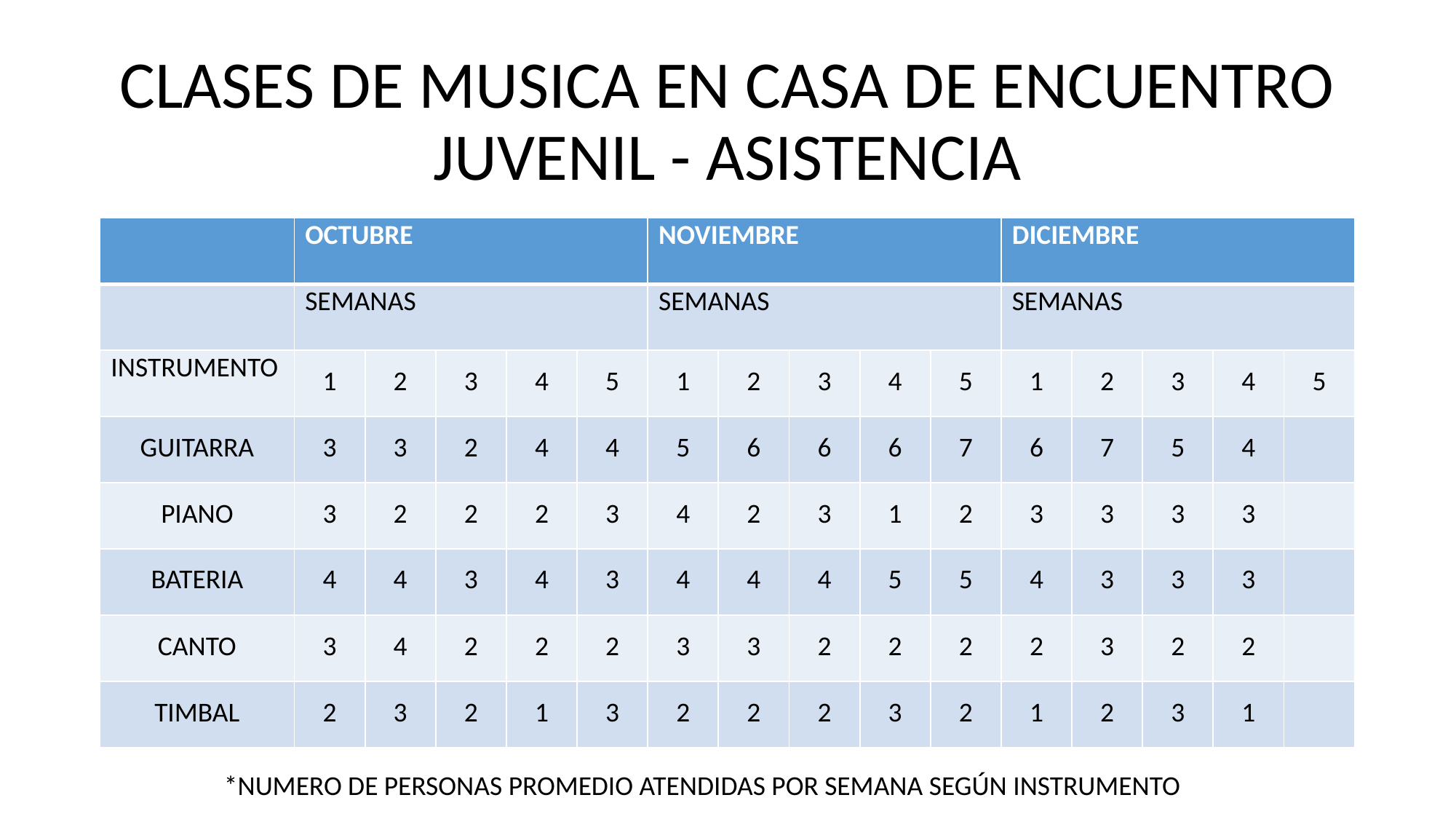

# CLASES DE MUSICA EN CASA DE ENCUENTRO JUVENIL - ASISTENCIA
|  | OCTUBRE |  |  |  |  | NOVIEMBRE |  |  |  |  | DICIEMBRE |  |  |  |  |
| --- | --- | --- | --- | --- | --- | --- | --- | --- | --- | --- | --- | --- | --- | --- | --- |
|  | SEMANAS |  |  |  |  | SEMANAS |  |  |  |  | SEMANAS |  |  |  |  |
| INSTRUMENTO | 1 | 2 | 3 | 4 | 5 | 1 | 2 | 3 | 4 | 5 | 1 | 2 | 3 | 4 | 5 |
| GUITARRA | 3 | 3 | 2 | 4 | 4 | 5 | 6 | 6 | 6 | 7 | 6 | 7 | 5 | 4 |  |
| PIANO | 3 | 2 | 2 | 2 | 3 | 4 | 2 | 3 | 1 | 2 | 3 | 3 | 3 | 3 |  |
| BATERIA | 4 | 4 | 3 | 4 | 3 | 4 | 4 | 4 | 5 | 5 | 4 | 3 | 3 | 3 |  |
| CANTO | 3 | 4 | 2 | 2 | 2 | 3 | 3 | 2 | 2 | 2 | 2 | 3 | 2 | 2 |  |
| TIMBAL | 2 | 3 | 2 | 1 | 3 | 2 | 2 | 2 | 3 | 2 | 1 | 2 | 3 | 1 |  |
*NUMERO DE PERSONAS PROMEDIO ATENDIDAS POR SEMANA SEGÚN INSTRUMENTO